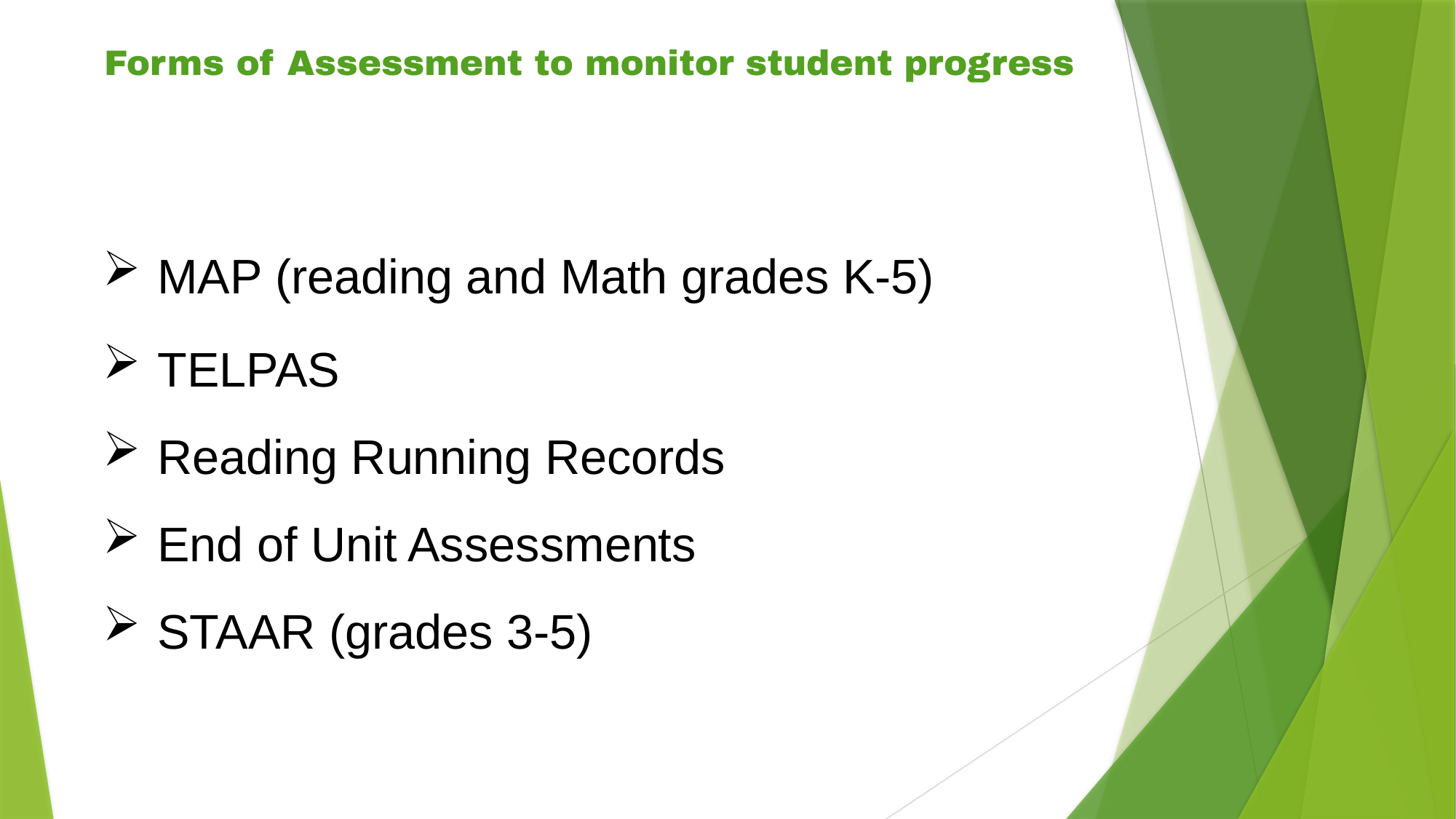

# Forms of Assessment to monitor student progress

MAP (reading and Math grades K-5)

TELPAS

Reading Running Records

End of Unit Assessments

STAAR (grades 3-5)